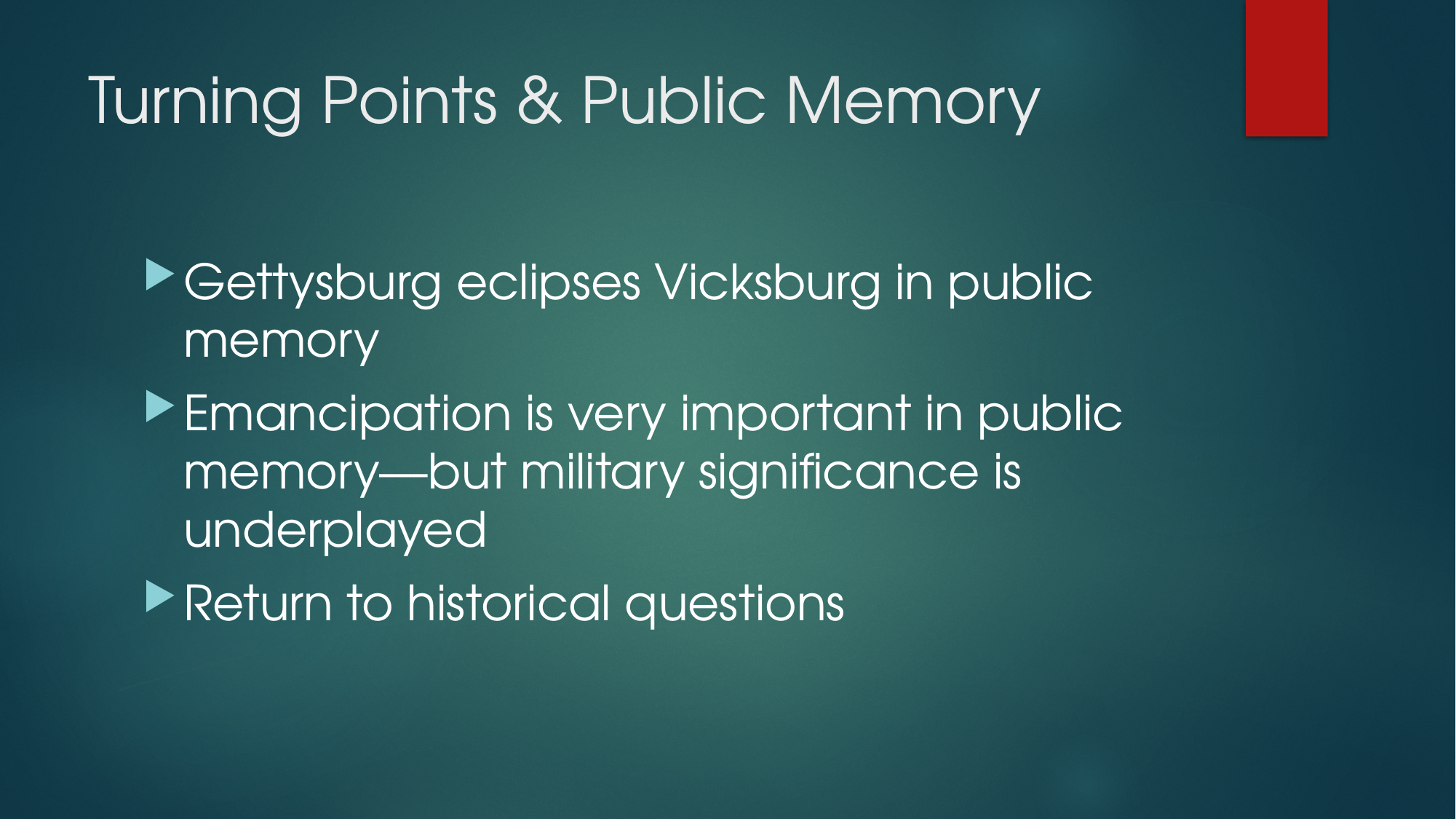

# Turning Points & Public Memory
Gettysburg eclipses Vicksburg in public memory
Emancipation is very important in public memory—but military significance is underplayed
Return to historical questions